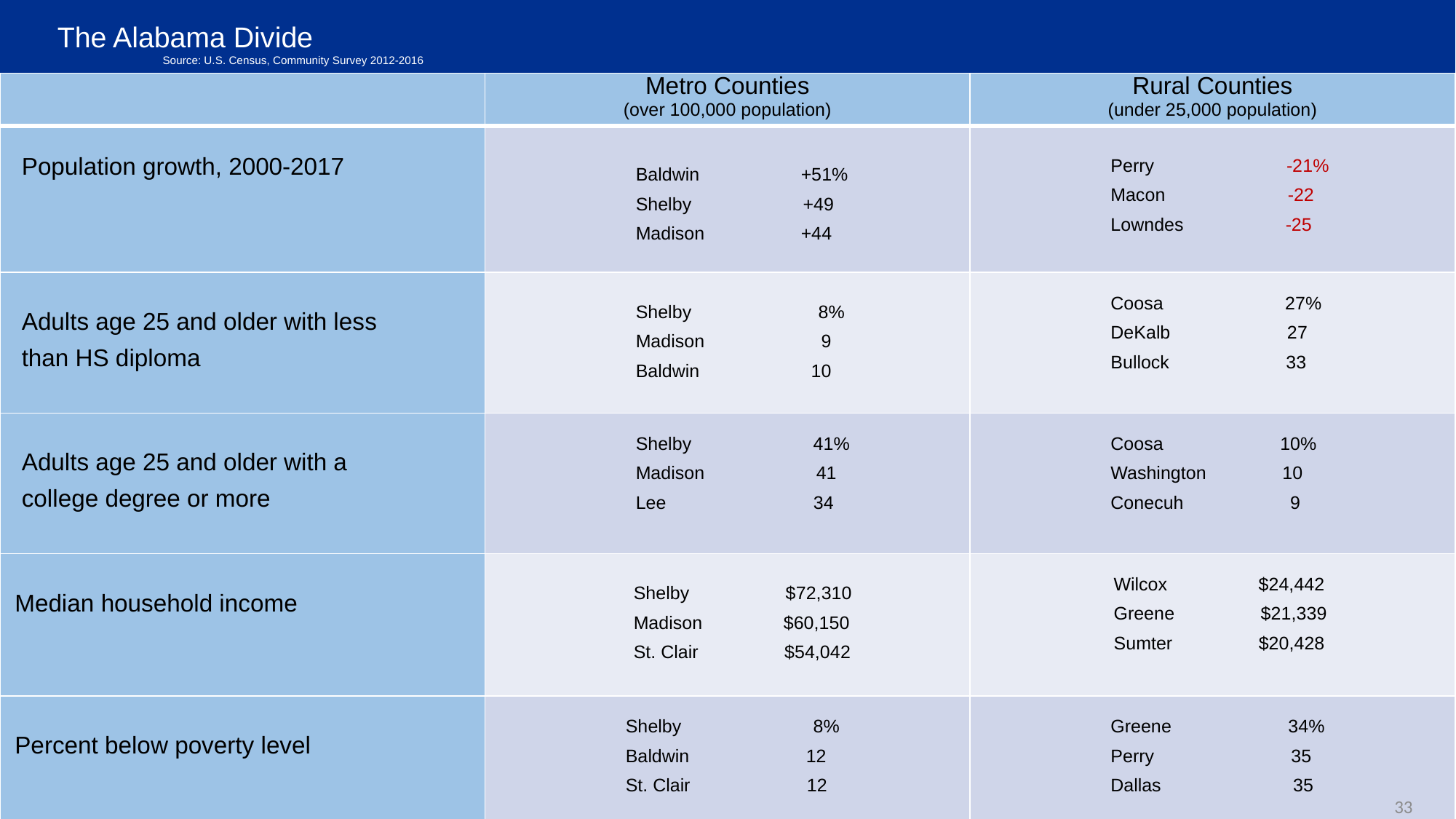

The Alabama Divide
									                                             Source: U.S. Census, Community Survey 2012-2016
#
|  | Metro Counties (over 100,000 population) | Rural Counties (under 25,000 population) |
| --- | --- | --- |
| Population growth, 2000-2017 | Baldwin +51% Shelby +49 Madison +44 | Perry -21% Macon -22 Lowndes -25 |
| Adults age 25 and older with less than HS diploma | Shelby 8% Madison 9 Baldwin 10 | Coosa 27% DeKalb 27 Bullock 33 |
| Adults age 25 and older with a college degree or more | Shelby 41% Madison 41 Lee 34 | Coosa 10% Washington 10 Conecuh 9 |
| Median household income | Shelby $72,310 Madison $60,150 St. Clair $54,042 | Wilcox $24,442 Greene $21,339 Sumter $20,428 |
| Percent below poverty level | Shelby 8% Baldwin 12 St. Clair 12 | Greene 34% Perry 35 Dallas 35 |

33